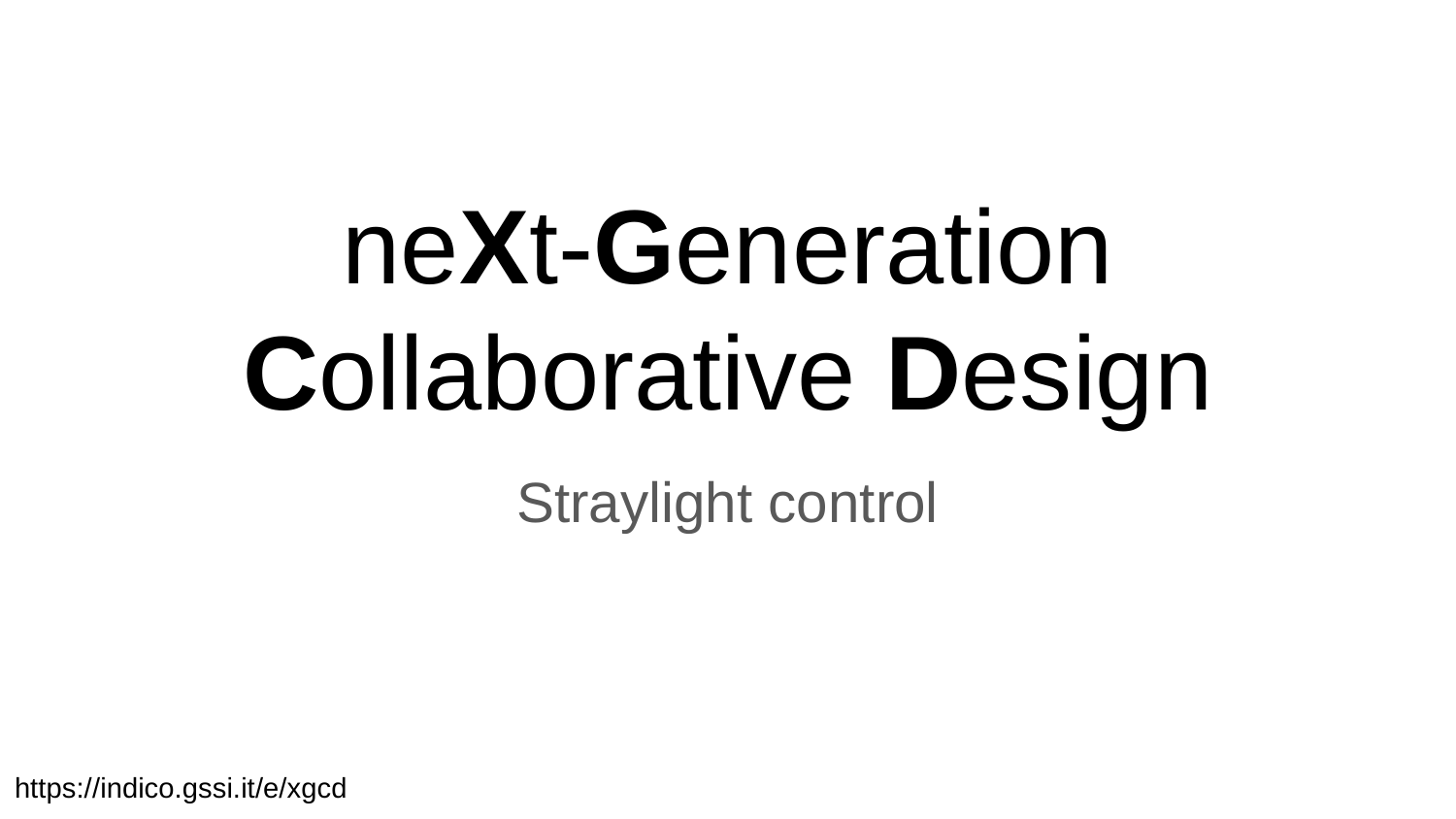

# neXt-Generation Collaborative Design
Straylight control
https://indico.gssi.it/e/xgcd